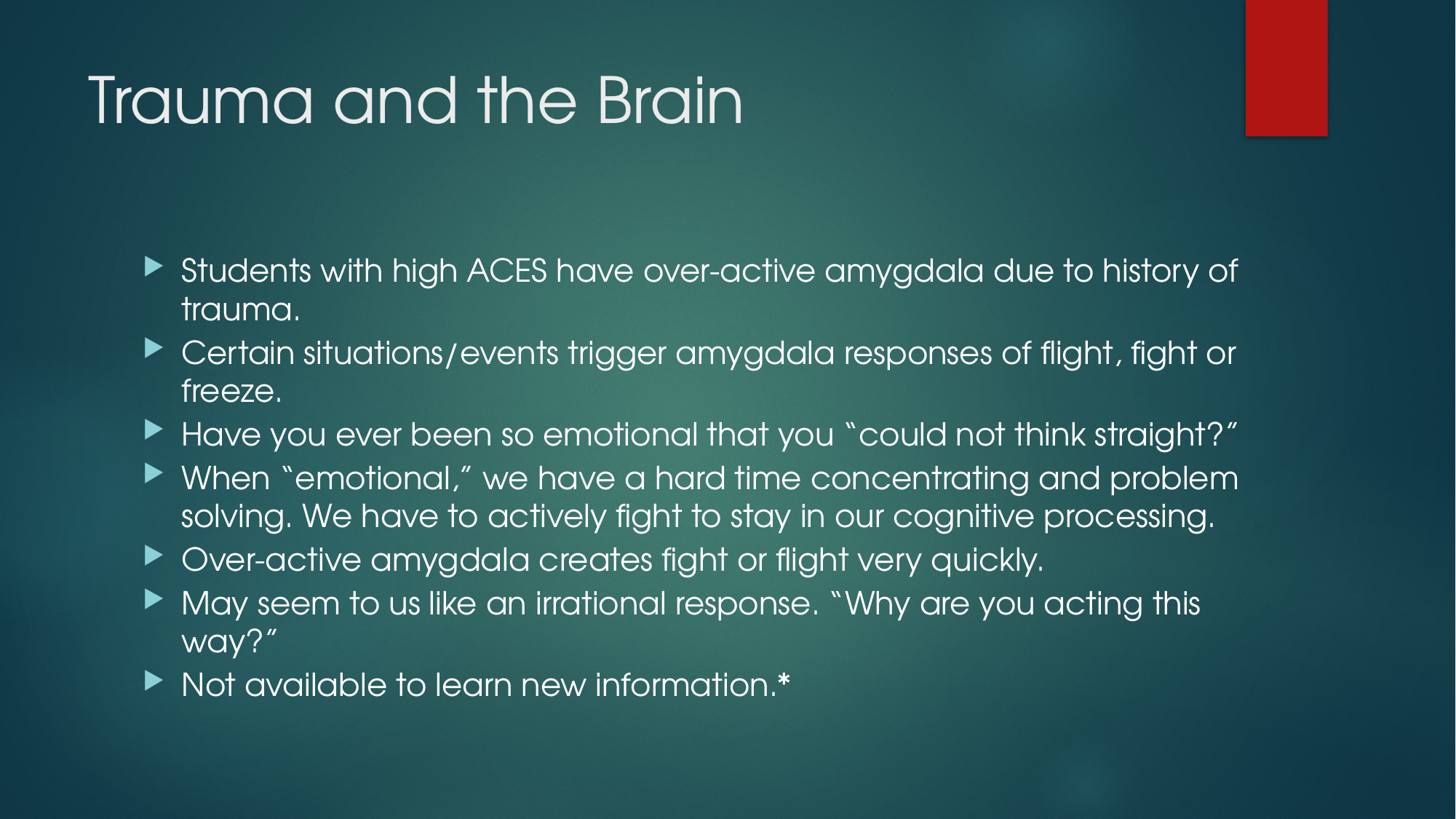

# Trauma and the Brain
Students with high ACES have over-active amygdala due to history of trauma.
Certain situations/events trigger amygdala responses of flight, fight or freeze.
Have you ever been so emotional that you “could not think straight?”
When “emotional,” we have a hard time concentrating and problem solving. We have to actively fight to stay in our cognitive processing.
Over-active amygdala creates fight or flight very quickly.
May seem to us like an irrational response. “Why are you acting this way?”
Not available to learn new information.*